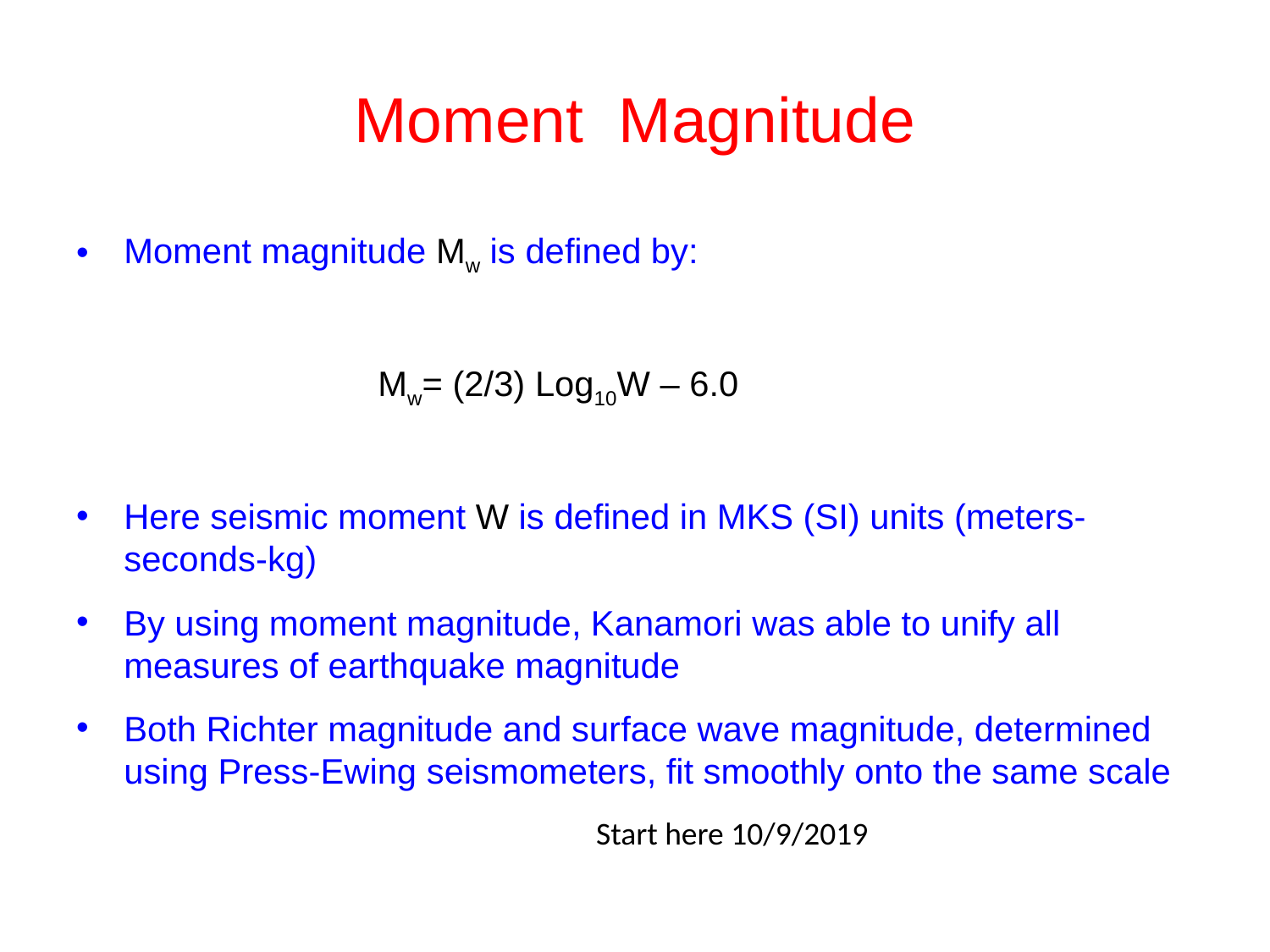

# Moment  Magnitude
Moment magnitude Mw is defined by:

			Mw= (2/3) Log10W – 6.0

Here seismic moment W is defined in MKS (SI) units (meters-seconds-kg)
By using moment magnitude, Kanamori was able to unify all measures of earthquake magnitude
Both Richter magnitude and surface wave magnitude, determined using Press-Ewing seismometers, fit smoothly onto the same scale
Start here 10/9/2019